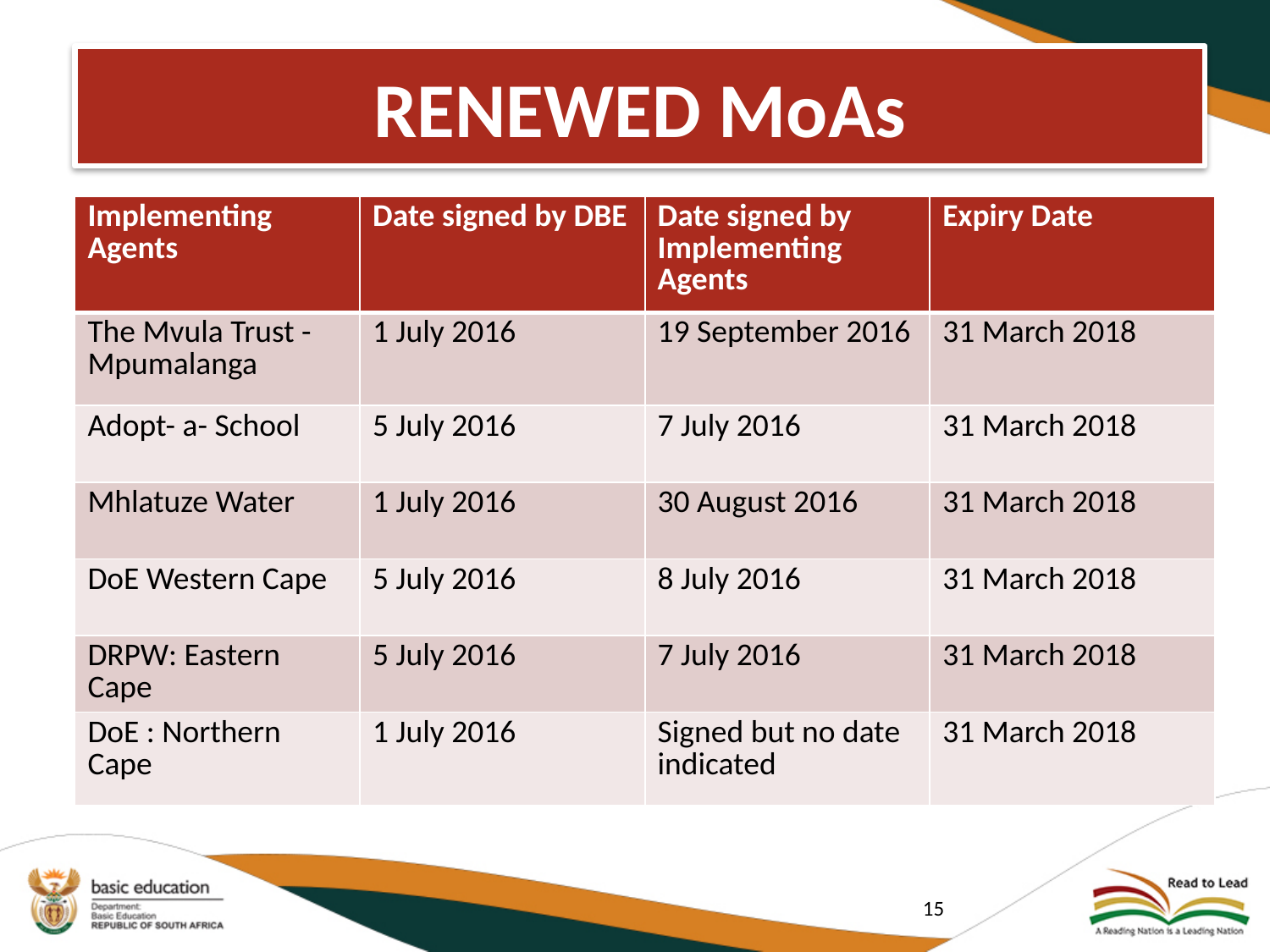

# RENEWED MoAs
| Implementing Agents | Date signed by DBE | Date signed by Implementing Agents | Expiry Date |
| --- | --- | --- | --- |
| The Mvula Trust - Mpumalanga | 1 July 2016 | 19 September 2016 | 31 March 2018 |
| Adopt- a- School | 5 July 2016 | 7 July 2016 | 31 March 2018 |
| Mhlatuze Water | 1 July 2016 | 30 August 2016 | 31 March 2018 |
| DoE Western Cape | 5 July 2016 | 8 July 2016 | 31 March 2018 |
| DRPW: Eastern Cape | 5 July 2016 | 7 July 2016 | 31 March 2018 |
| DoE : Northern Cape | 1 July 2016 | Signed but no date indicated | 31 March 2018 |
15